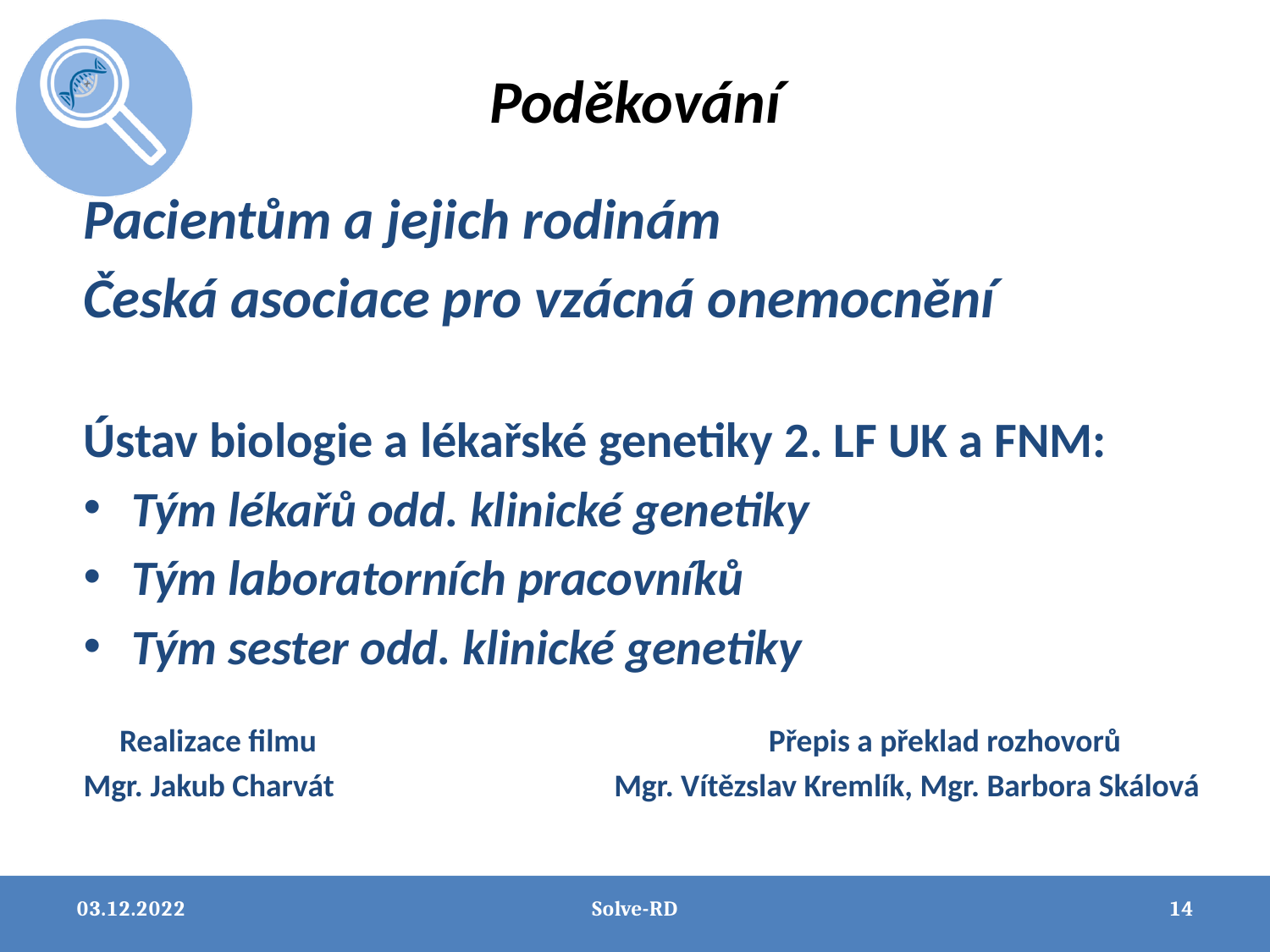

# Poděkování
Pacientům a jejich rodinám
Česká asociace pro vzácná onemocnění

Ústav biologie a lékařské genetiky 2. LF UK a FNM:
Tým lékařů odd. klinické genetiky
Tým laboratorních pracovníků
Tým sester odd. klinické genetiky

     Realizace filmu                                                               Přepis a překlad rozhovorů
Mgr. Jakub Charvát                                       Mgr. Vítězslav Kremlík, Mgr. Barbora Skálová

03.12.2022
Solve-RD
14